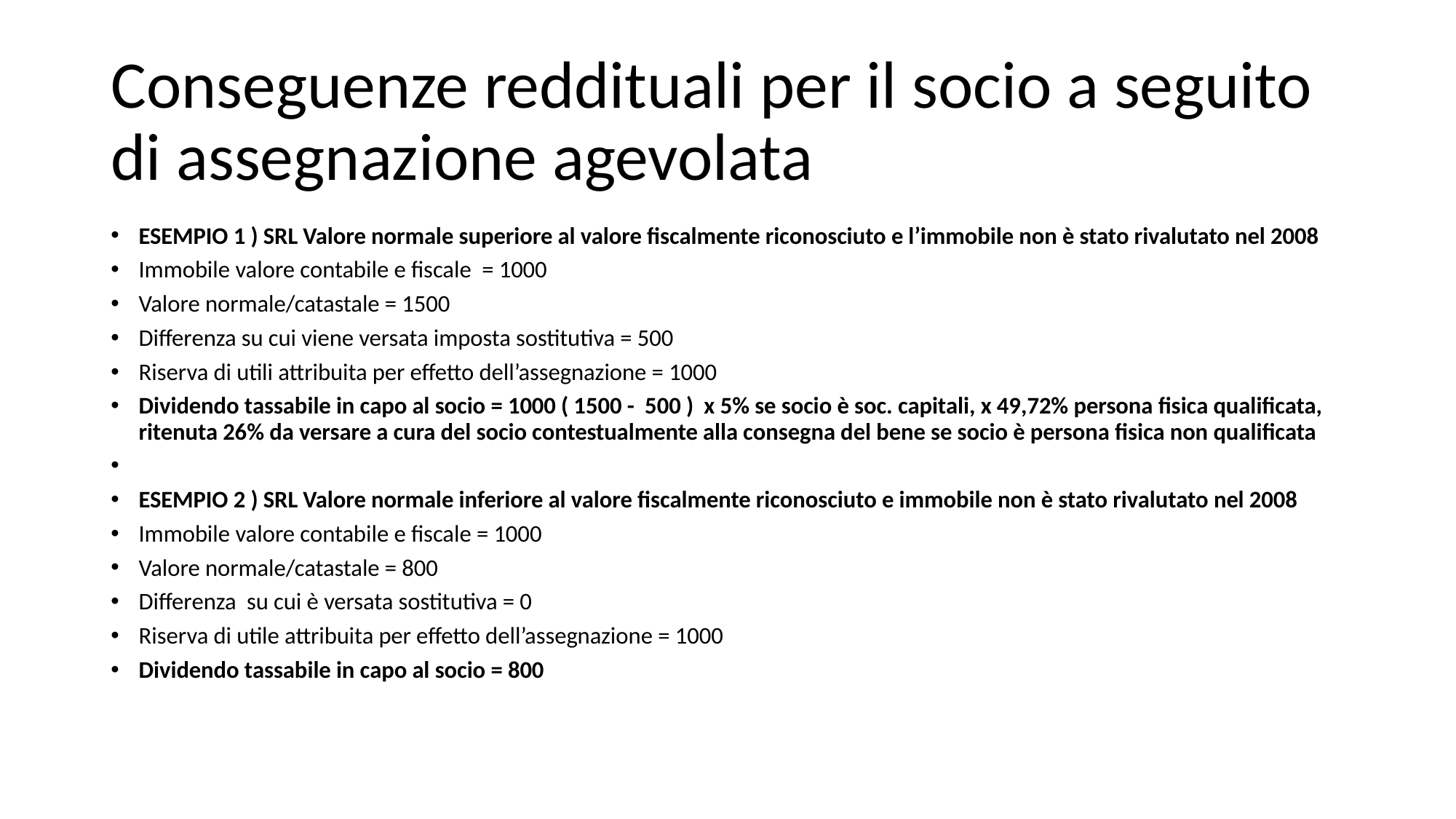

# Conseguenze reddituali per il socio a seguito di assegnazione agevolata
ESEMPIO 1 ) SRL Valore normale superiore al valore fiscalmente riconosciuto e l’immobile non è stato rivalutato nel 2008
Immobile valore contabile e fiscale  = 1000
Valore normale/catastale = 1500
Differenza su cui viene versata imposta sostitutiva = 500
Riserva di utili attribuita per effetto dell’assegnazione = 1000
Dividendo tassabile in capo al socio = 1000 ( 1500 -  500 )  x 5% se socio è soc. capitali, x 49,72% persona fisica qualificata, ritenuta 26% da versare a cura del socio contestualmente alla consegna del bene se socio è persona fisica non qualificata

ESEMPIO 2 ) SRL Valore normale inferiore al valore fiscalmente riconosciuto e immobile non è stato rivalutato nel 2008
Immobile valore contabile e fiscale = 1000
Valore normale/catastale = 800
Differenza  su cui è versata sostitutiva = 0
Riserva di utile attribuita per effetto dell’assegnazione = 1000
Dividendo tassabile in capo al socio = 800